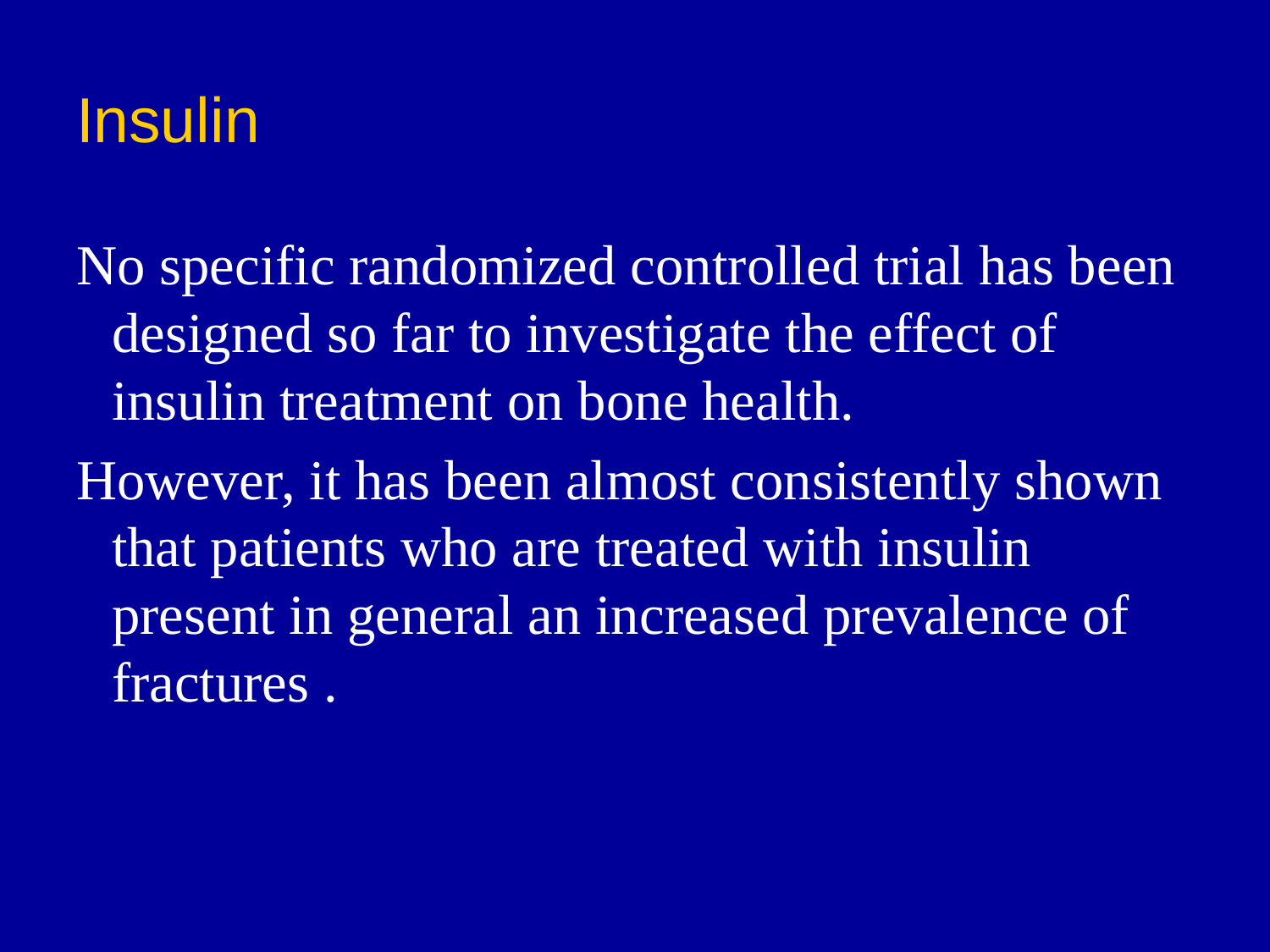

# Insulin
No specific randomized controlled trial has been designed so far to investigate the effect of insulin treatment on bone health.
However, it has been almost consistently shown that patients who are treated with insulin present in general an increased prevalence of fractures .